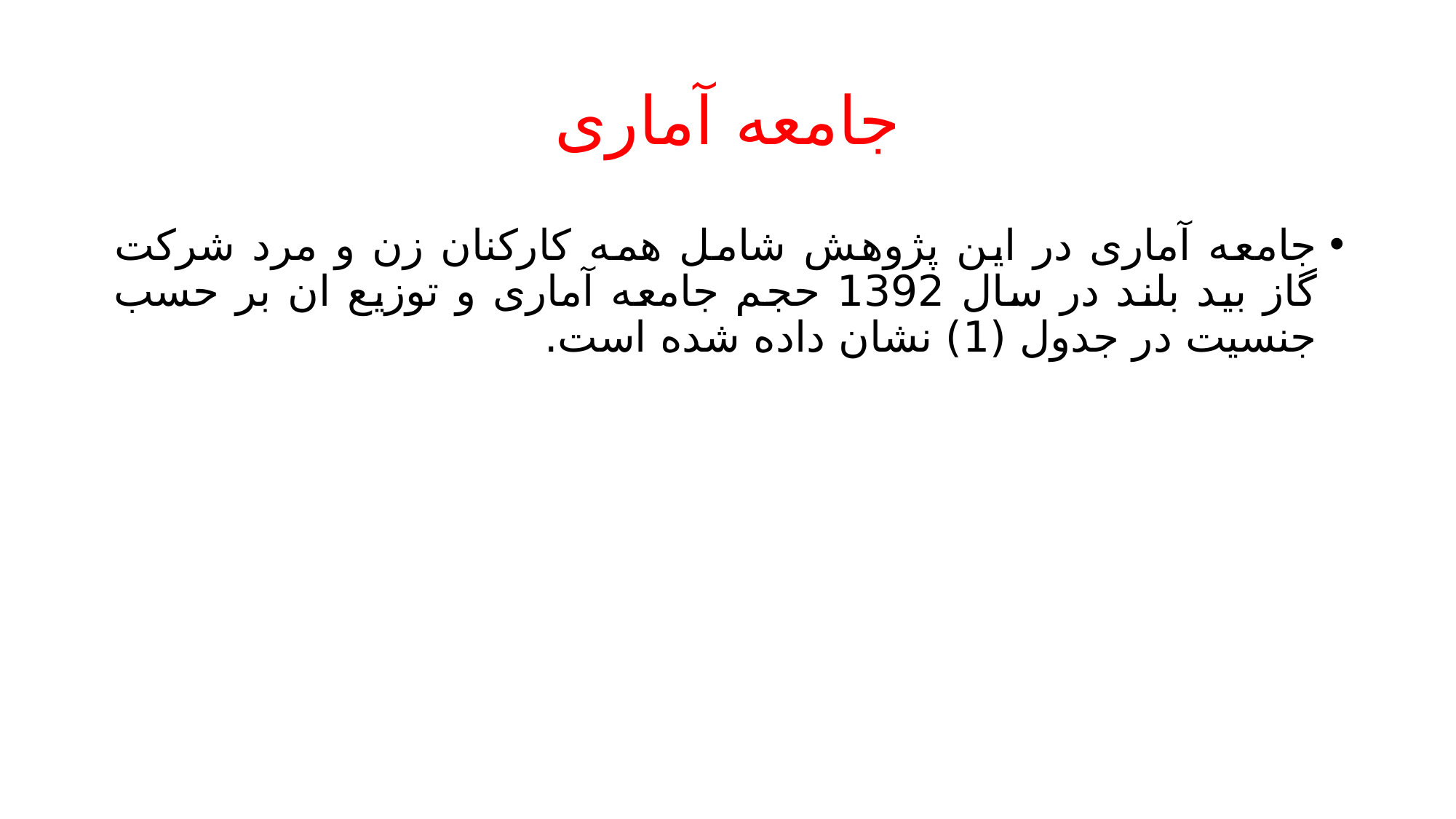

# جامعه آماری
جامعه آماری در این پژوهش شامل همه کارکنان زن و مرد شرکت گاز بید بلند در سال 1392 حجم جامعه آماری و توزیع ان بر حسب جنسیت در جدول (1) نشان داده شده است.